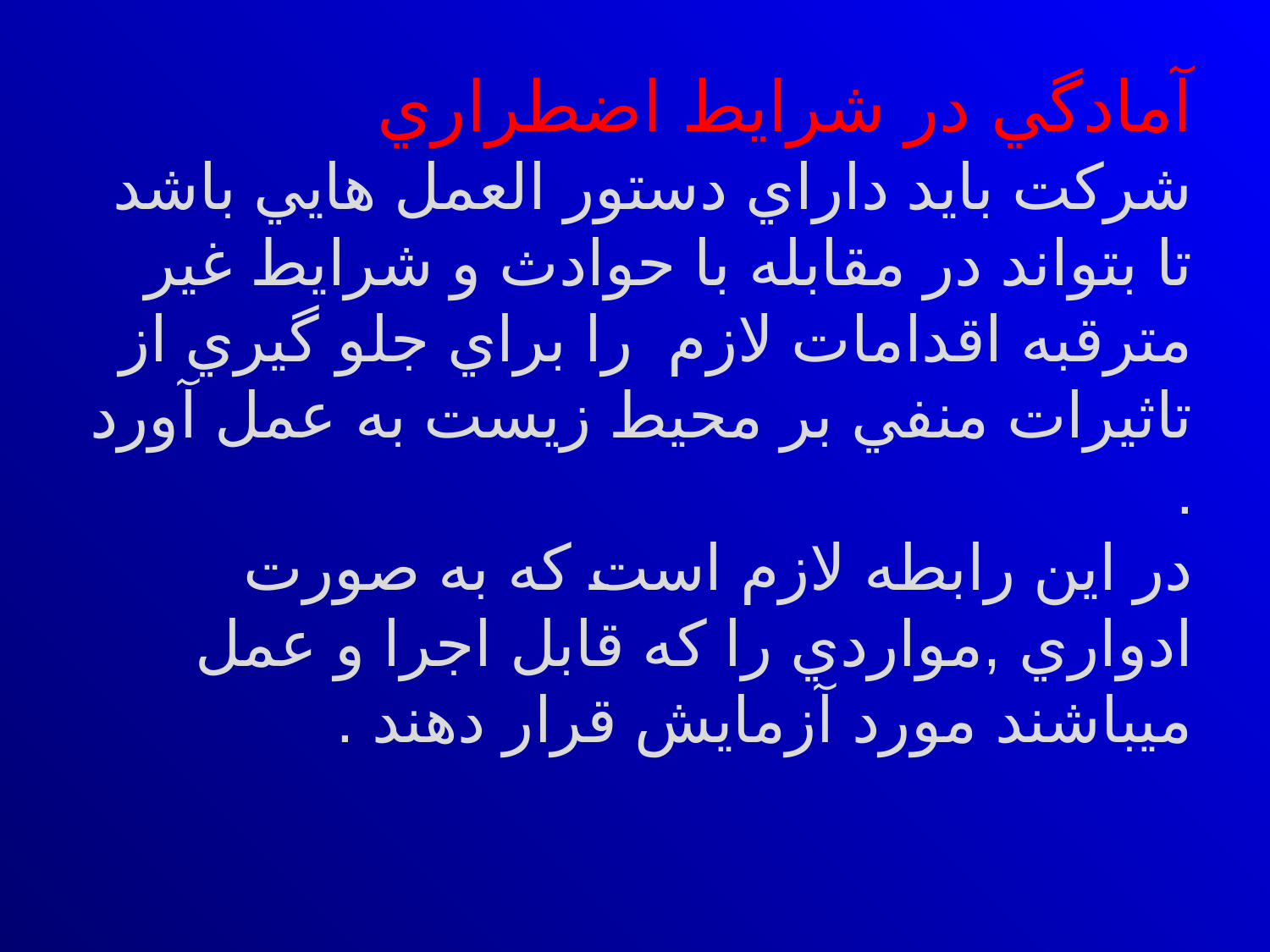

# آمادگي در شرايط اضطراري شركت بايد داراي دستور العمل هايي باشد تا بتواند در مقابله با حوادث و شرايط غير مترقبه اقدامات لازم  را براي جلو گيري از تاثيرات منفي بر محيط زيست به عمل آورد . در اين رابطه لازم است كه به صورت ادواري ,مواردي را كه قابل اجرا و عمل ميباشند مورد آزمايش قرار دهند .